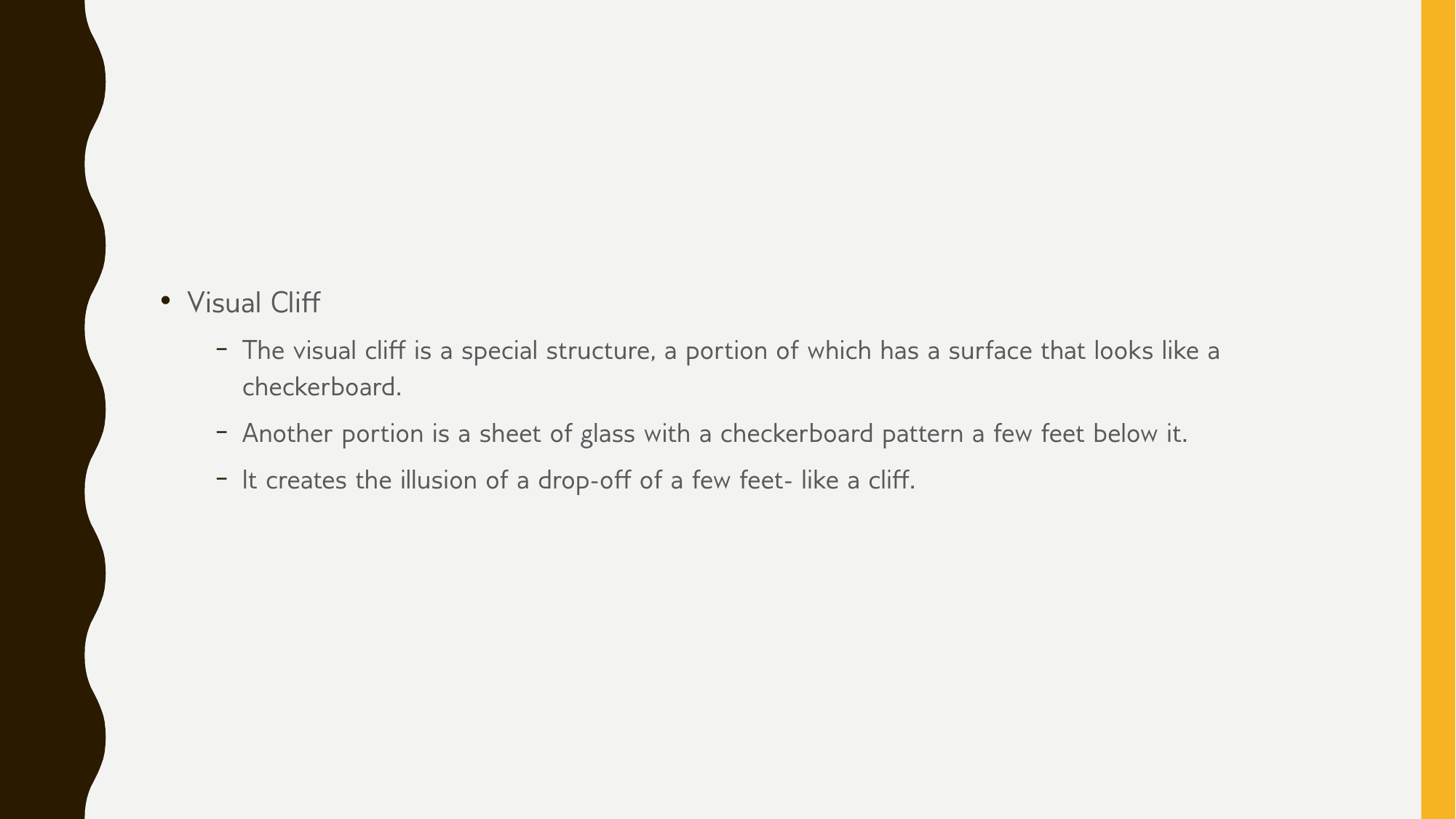

#
Visual Cliff
The visual cliff is a special structure, a portion of which has a surface that looks like a checkerboard.
Another portion is a sheet of glass with a checkerboard pattern a few feet below it.
It creates the illusion of a drop-off of a few feet- like a cliff.